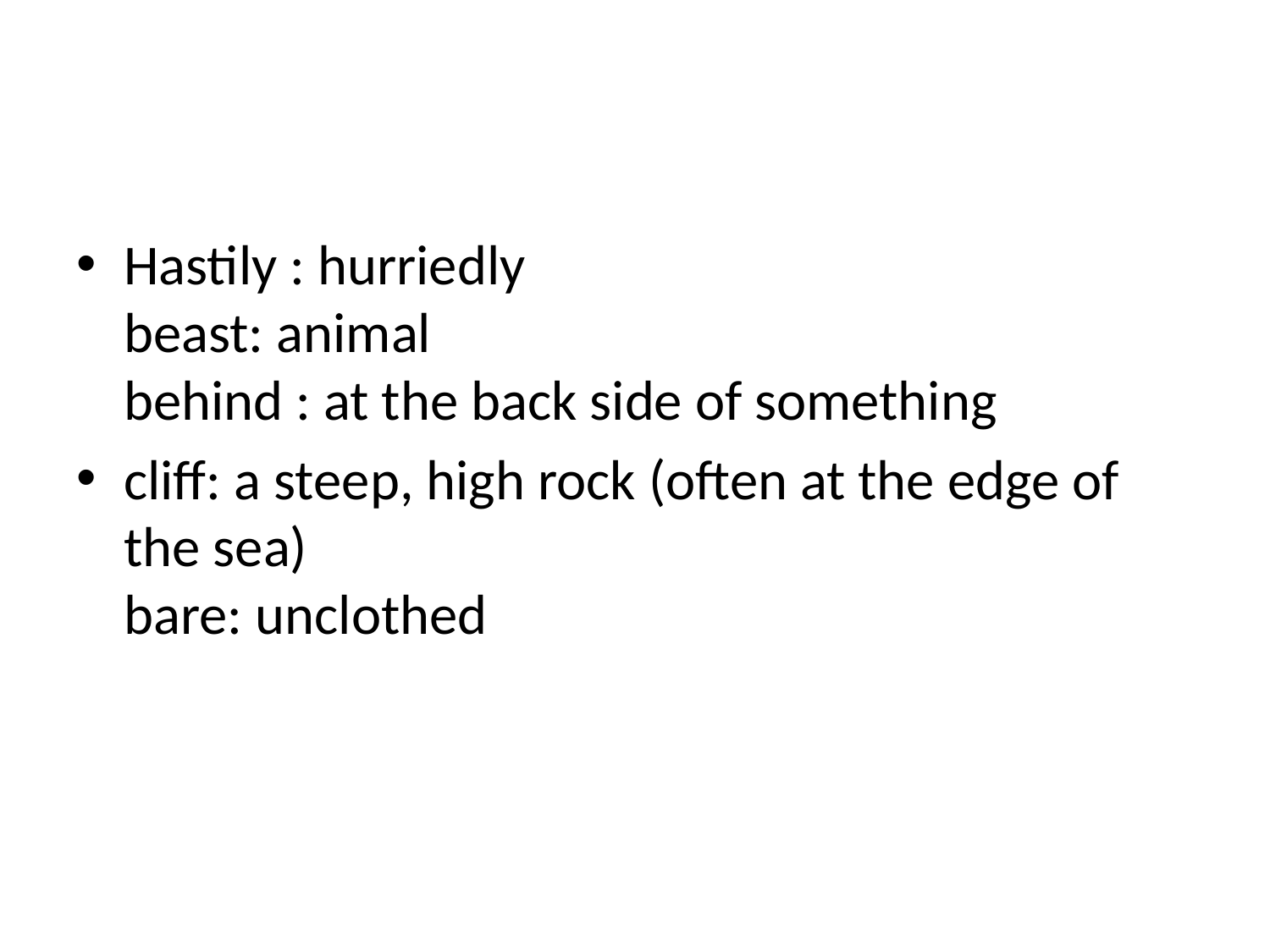

#
Hastily : hurriedly
beast: animal
behind : at the back side of something
cliff: a steep, high rock (often at the edge of the sea)
bare: unclothed